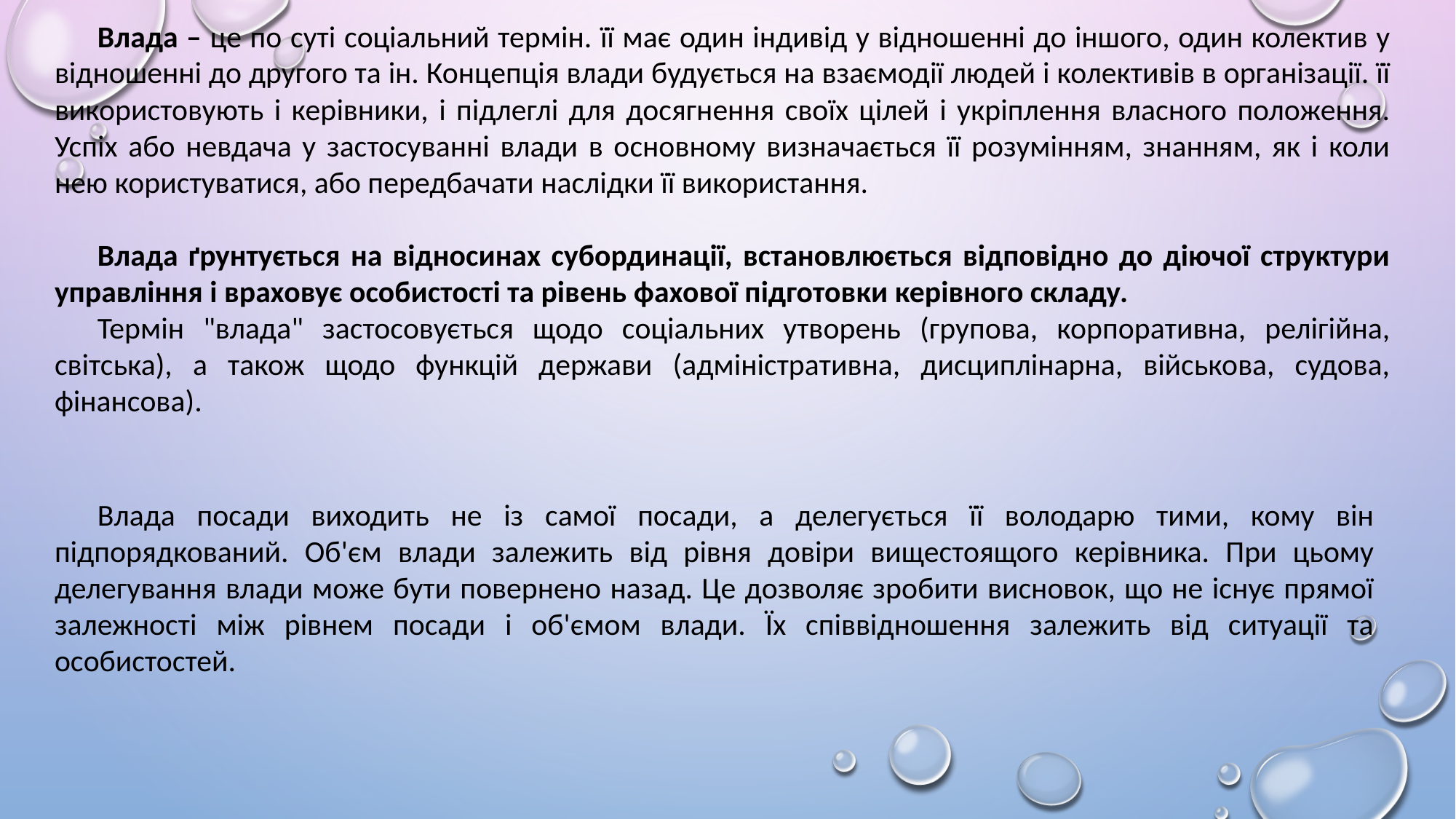

Влада – це по суті соціальний термін. її має один індивід у відношенні до іншого, один колектив у відношенні до другого та ін. Концепція влади будується на взаємодії людей і колективів в організації. її використовують і керівники, і підлеглі для досягнення своїх цілей і укріплення власного положення. Успіх або невдача у застосуванні влади в основному визначається її розумінням, знанням, як і коли нею користуватися, або передбачати наслідки її використання.

Влада ґрунтується на відносинах субординації, встановлюється відповідно до діючої структури управління і враховує особистості та рівень фахової підготовки керівного складу.
Термін "влада" застосовується щодо соціальних утворень (групова, корпоративна, релігійна, світська), а також щодо функцій держави (адміністративна, дисциплінарна, військова, судова, фінансова).
Влада посади виходить не із самої посади, а делегується її володарю тими, кому він підпорядкований. Об'єм влади залежить від рівня довіри вищестоящого керівника. При цьому делегування влади може бути повернено назад. Це дозволяє зробити висновок, що не існує прямої залежності між рівнем посади і об'ємом влади. Їх співвідношення залежить від ситуації та особистостей.